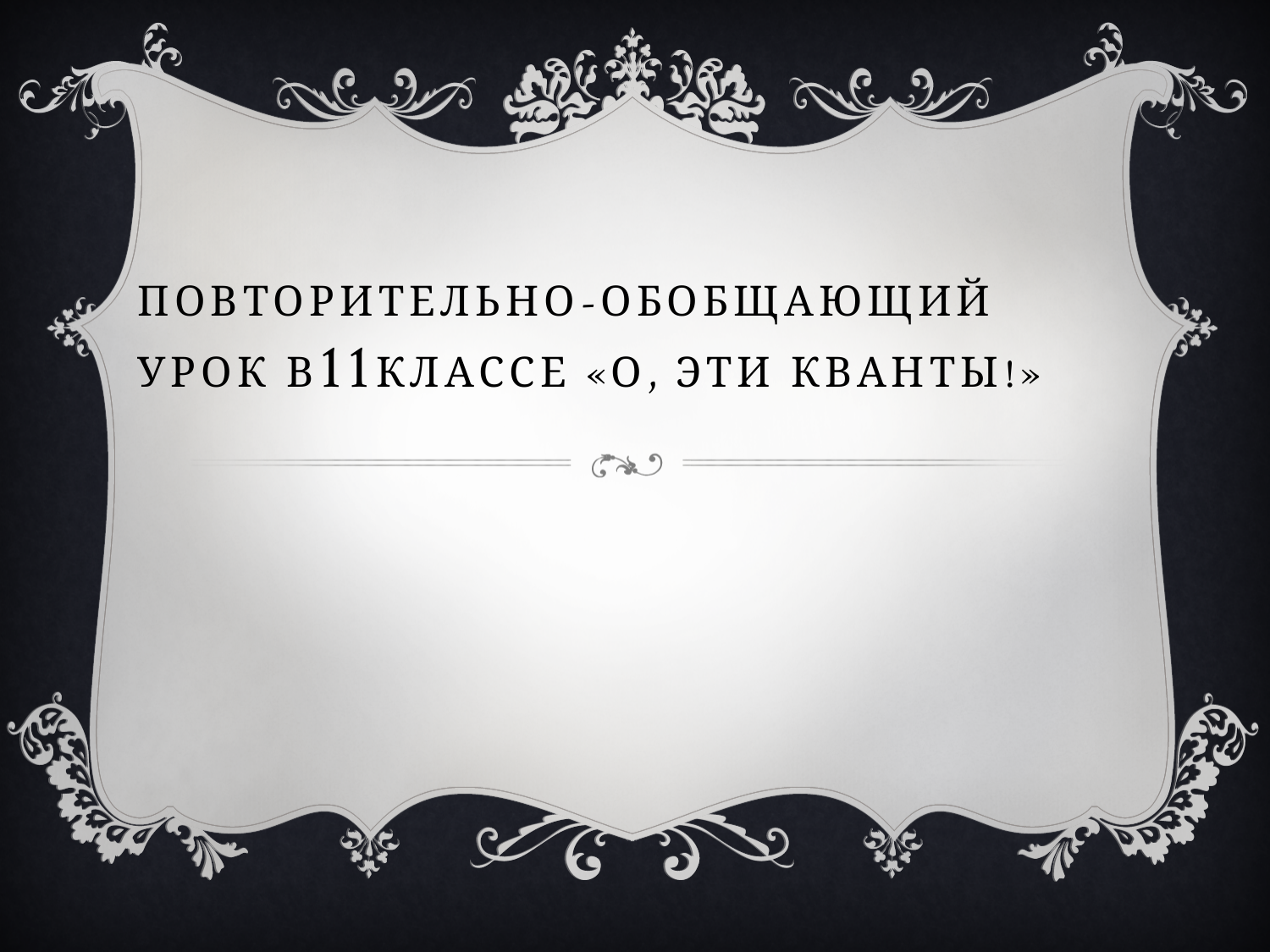

# Повторительно-обобщающий урок в11классе «О, эти кванты!»